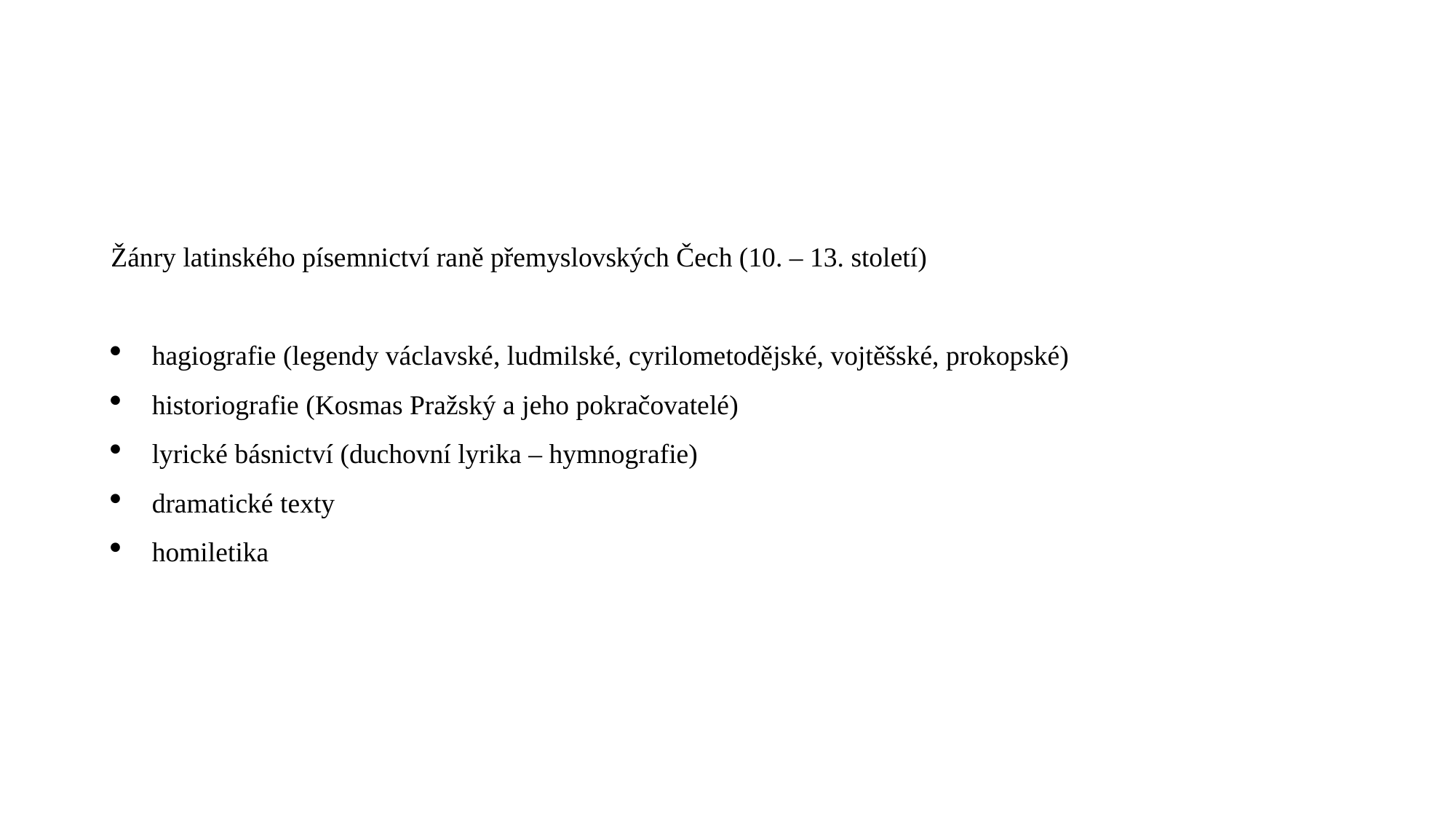

#
Žánry latinského písemnictví raně přemyslovských Čech (10. – 13. století)

hagiografie (legendy václavské, ludmilské, cyrilometodějské, vojtěšské, prokopské)
historiografie (Kosmas Pražský a jeho pokračovatelé)
lyrické básnictví (duchovní lyrika – hymnografie)
dramatické texty
homiletika